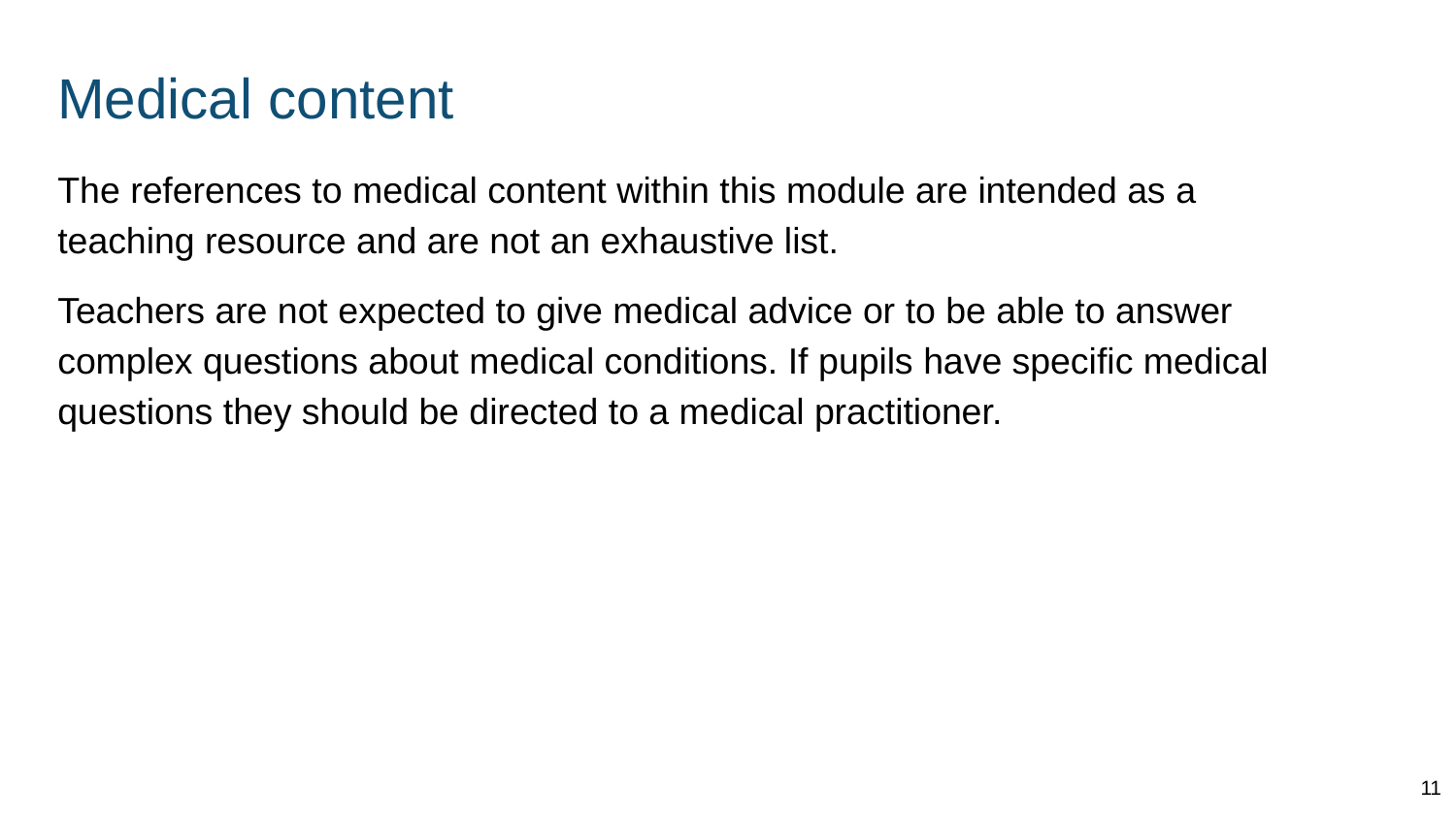

# Medical content

The references to medical content within this module are intended as a teaching resource and are not an exhaustive list.
Teachers are not expected to give medical advice or to be able to answer complex questions about medical conditions. If pupils have specific medical questions they should be directed to a medical practitioner.

11